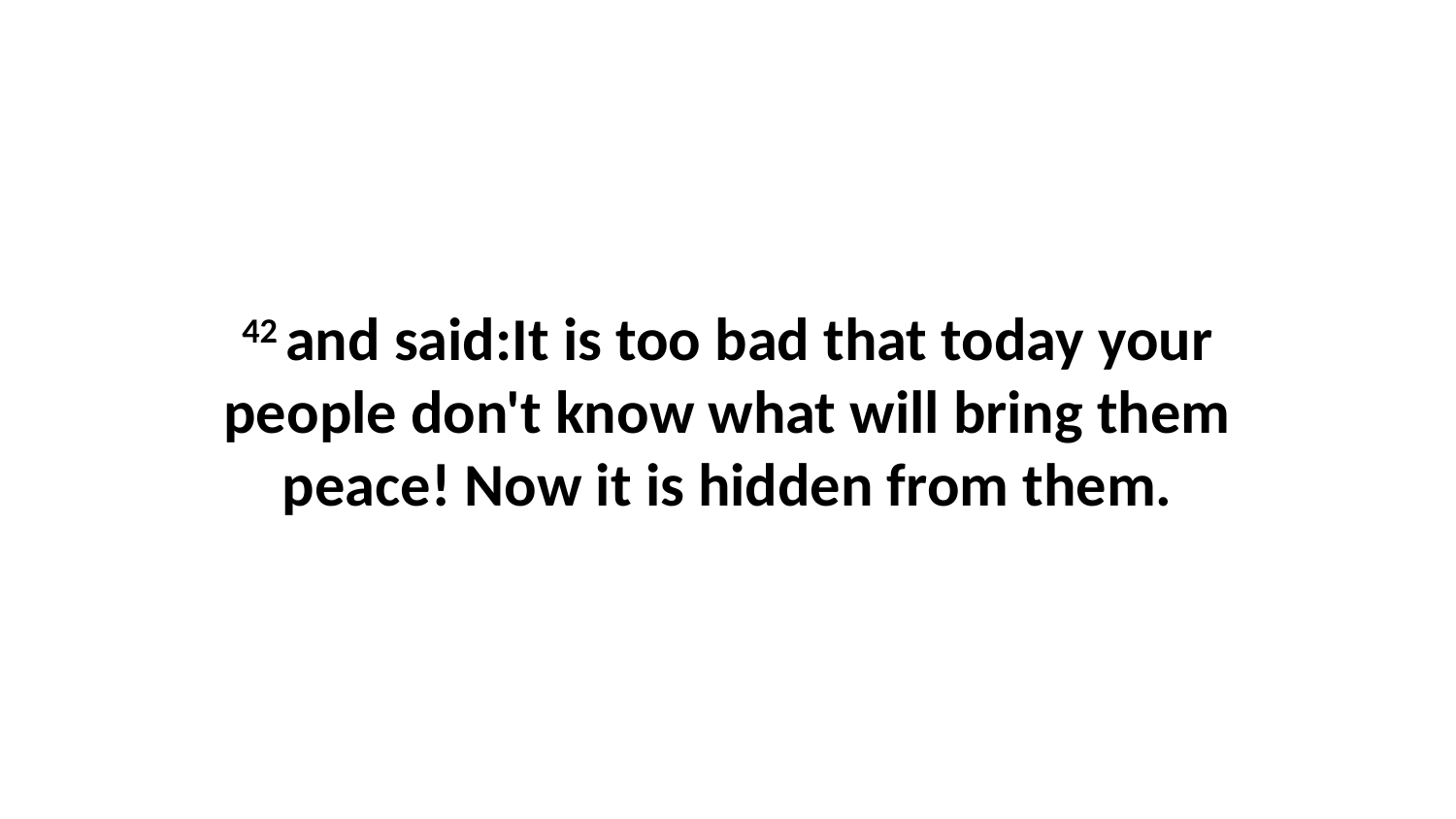

42 and said:It is too bad that today your people don't know what will bring them peace! Now it is hidden from them.